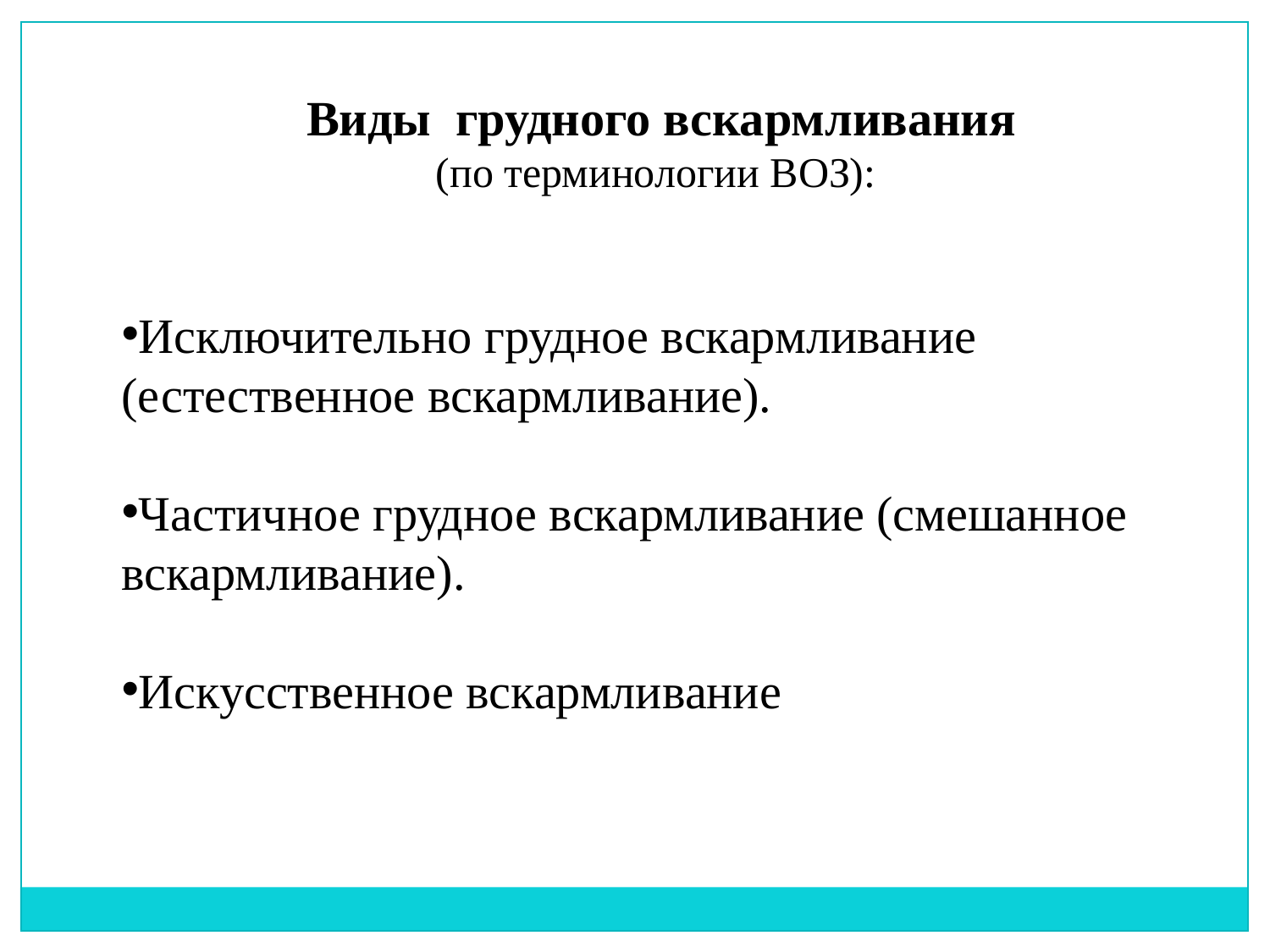

Виды  грудного вскармливания
(по терминологии ВОЗ):
Исключительно грудное вскармливание (естественное вскармливание).

Частичное грудное вскармливание (смешанное вскармливание).

Искусственное вскармливание